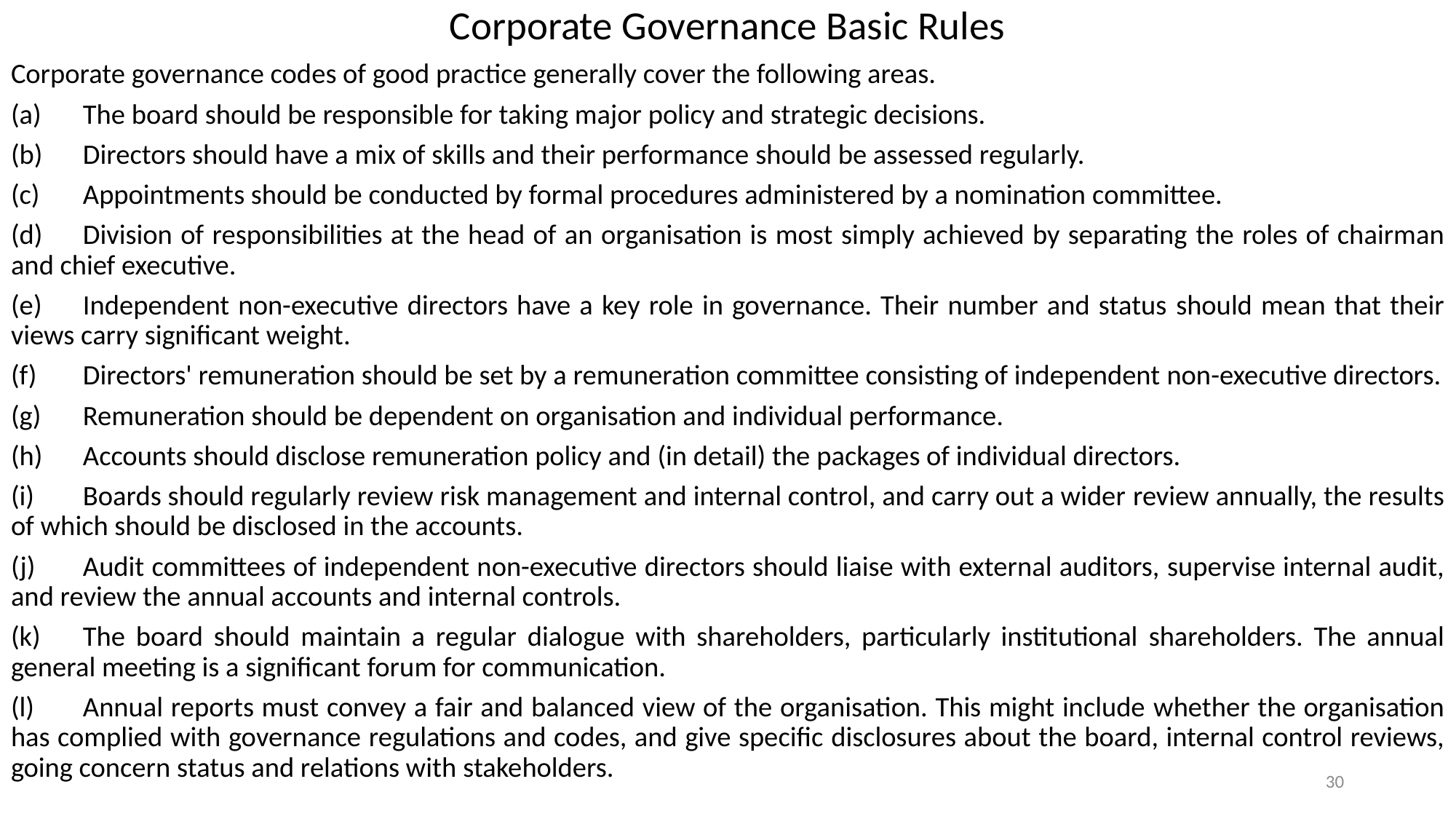

# Corporate Governance Basic Rules
Corporate governance codes of good practice generally cover the following areas.
(a)	The board should be responsible for taking major policy and strategic decisions.
(b)	Directors should have a mix of skills and their performance should be assessed regularly.
(c)	Appointments should be conducted by formal procedures administered by a nomination committee.
(d)	Division of responsibilities at the head of an organisation is most simply achieved by separating the roles of chairman and chief executive.
(e)	Independent non-executive directors have a key role in governance. Their number and status should mean that their views carry significant weight.
(f)	Directors' remuneration should be set by a remuneration committee consisting of independent non-executive directors.
(g)	Remuneration should be dependent on organisation and individual performance.
(h)	Accounts should disclose remuneration policy and (in detail) the packages of individual directors.
(i)	Boards should regularly review risk management and internal control, and carry out a wider review annually, the results of which should be disclosed in the accounts.
(j)	Audit committees of independent non-executive directors should liaise with external auditors, supervise internal audit, and review the annual accounts and internal controls.
(k)	The board should maintain a regular dialogue with shareholders, particularly institutional shareholders. The annual general meeting is a significant forum for communication.
(l)	Annual reports must convey a fair and balanced view of the organisation. This might include whether the organisation has complied with governance regulations and codes, and give specific disclosures about the board, internal control reviews, going concern status and relations with stakeholders.

30